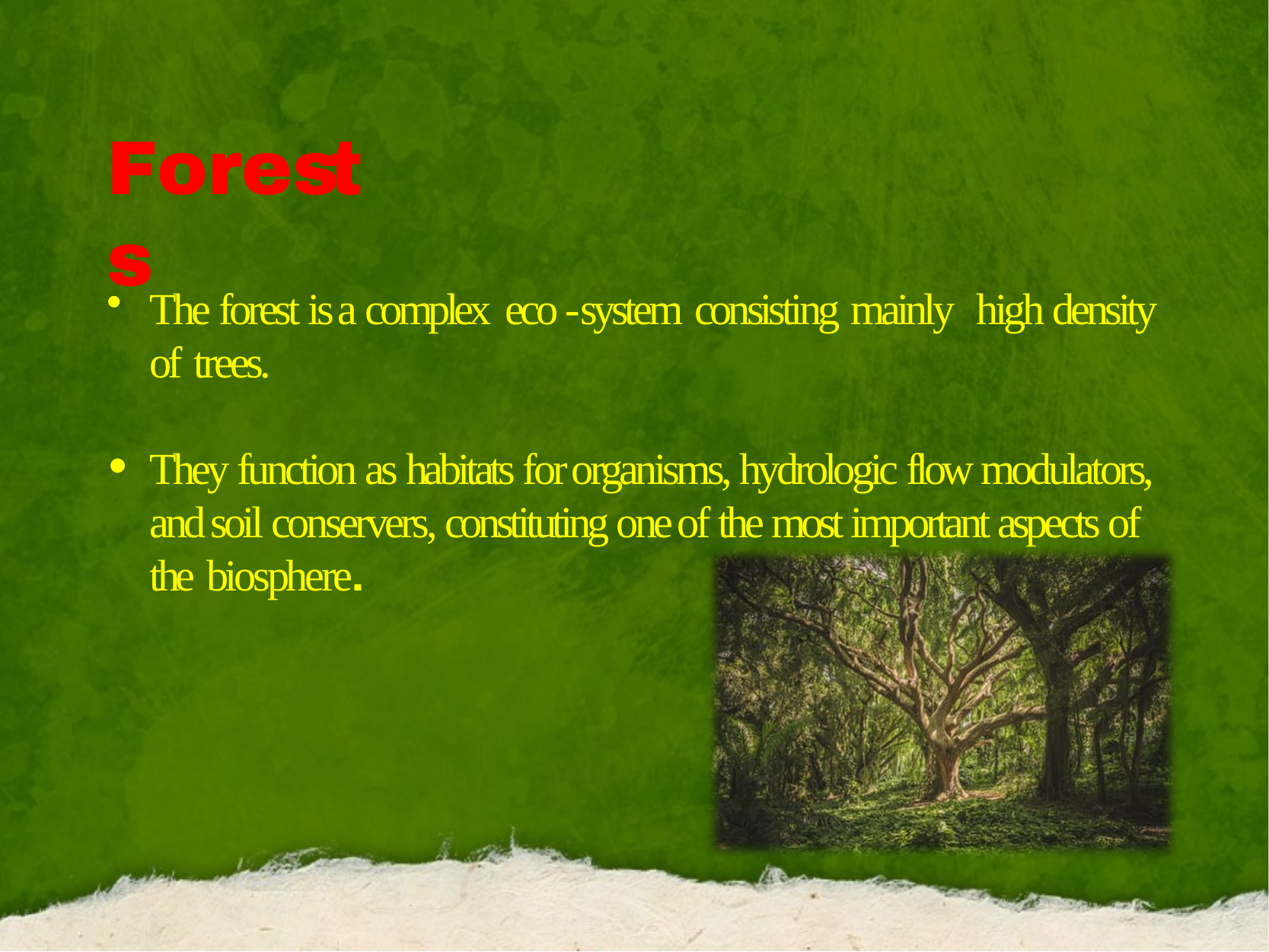

# Forests
The forest is a complex  eco -system consisting mainly	high density  of trees.

They function as habitats for organisms, hydrologic flow modulators,  and soil conservers, constituting one of the most important aspects of  the biosphere.